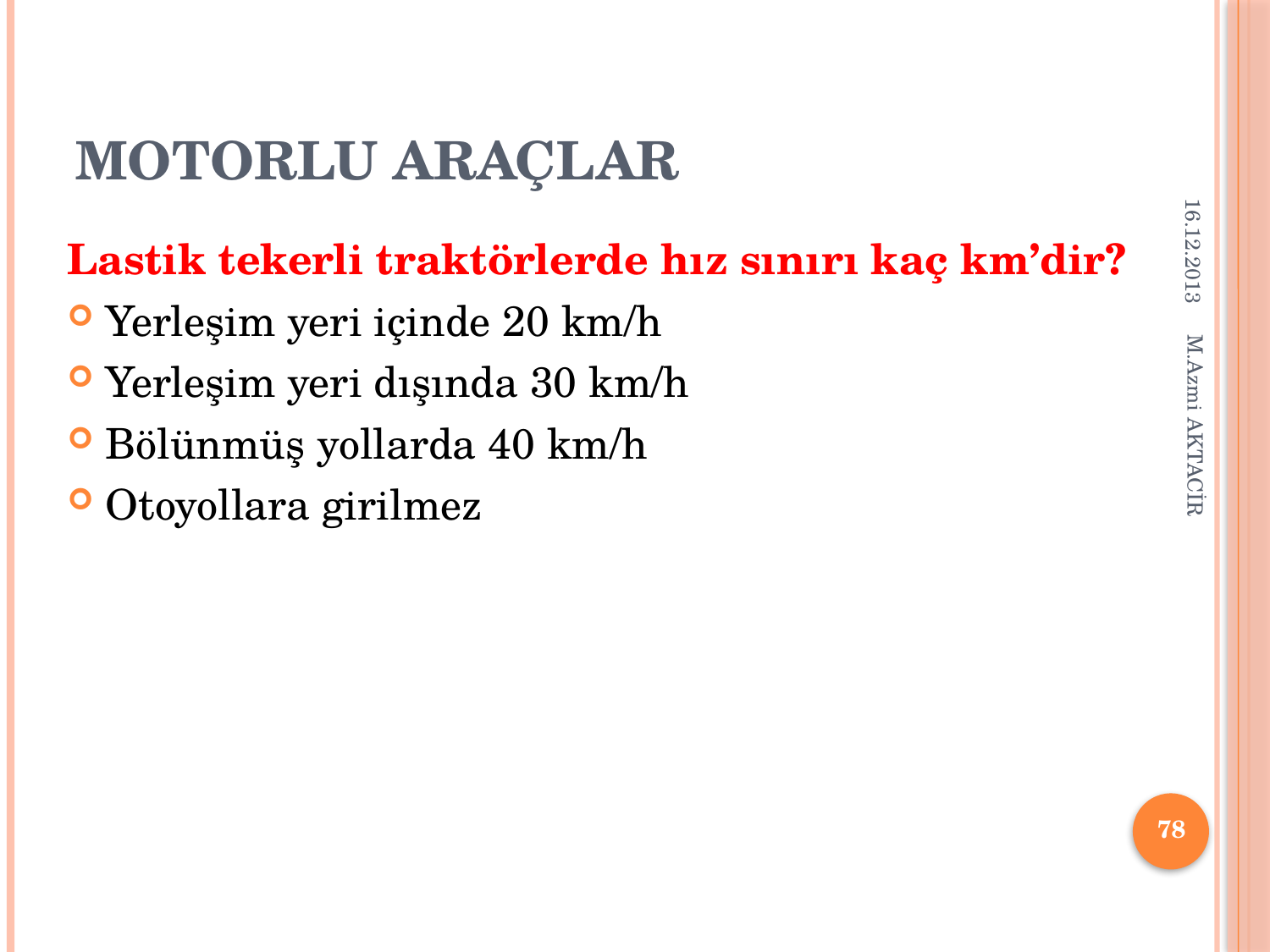

# Motorlu Araçlar
16.12.2013
Lastik tekerli traktörlerde hız sınırı kaç km’dir?
Yerleşim yeri içinde 20 km/h
Yerleşim yeri dışında 30 km/h
Bölünmüş yollarda 40 km/h
Otoyollara girilmez

M.Azmi AKTACİR
78